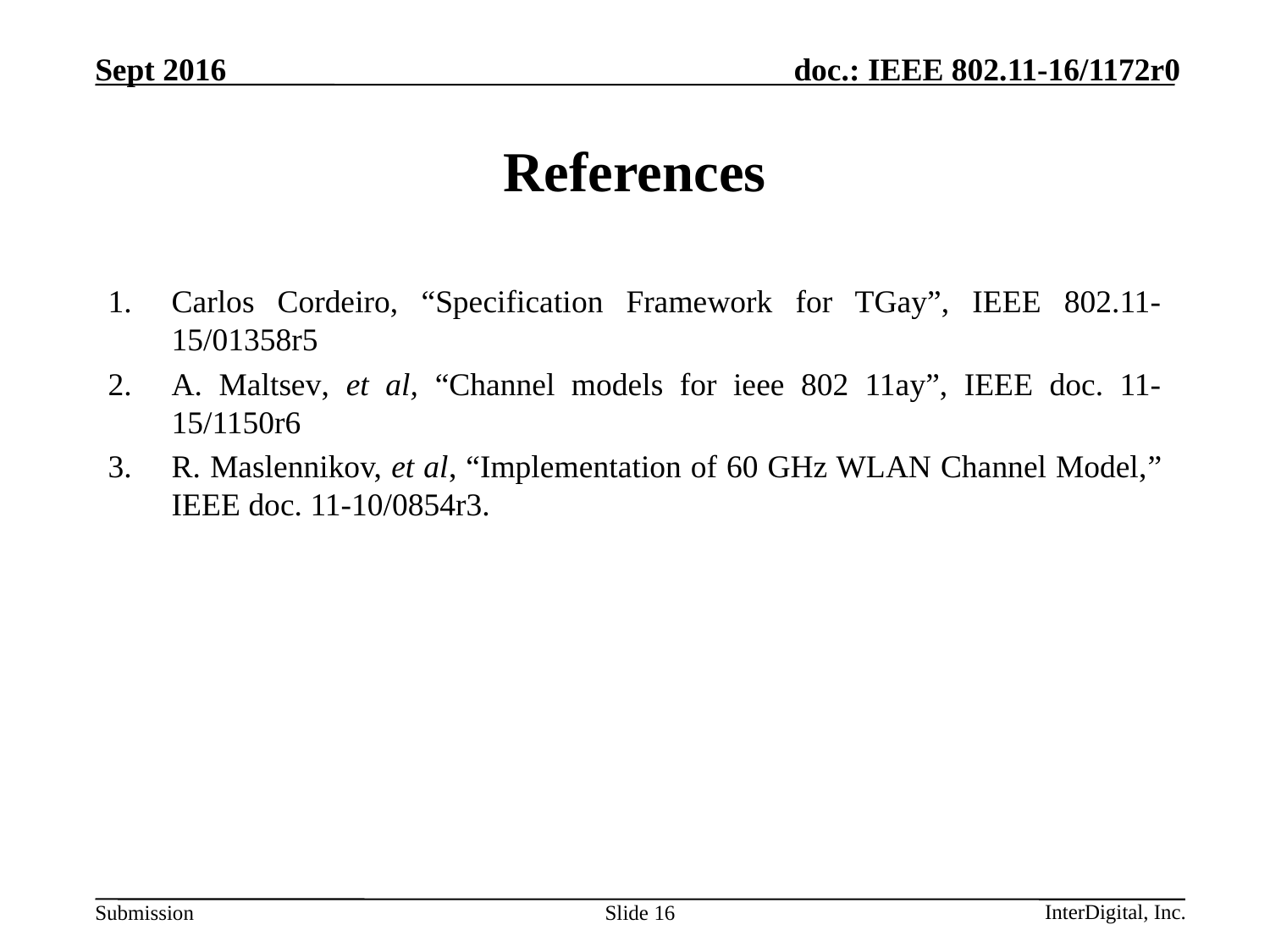

# References
Carlos Cordeiro, “Specification Framework for TGay”, IEEE 802.11-15/01358r5
A. Maltsev, et al, “Channel models for ieee 802 11ay”, IEEE doc. 11-15/1150r6
R. Maslennikov, et al, “Implementation of 60 GHz WLAN Channel Model,” IEEE doc. 11-10/0854r3.

Slide 16